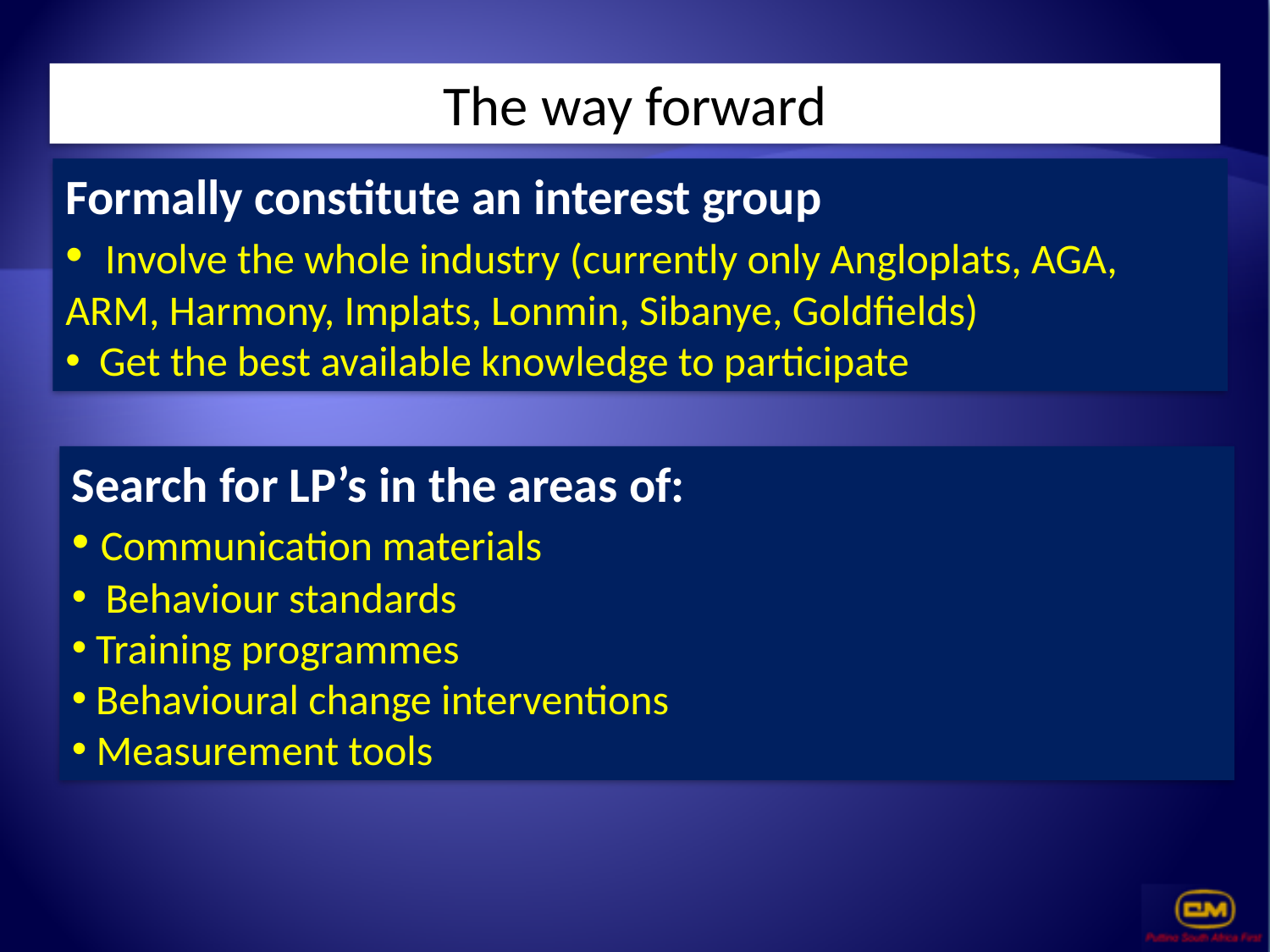

The way forward
Formally constitute an interest group
  Involve the whole industry (currently only Angloplats, AGA, ARM, Harmony, Implats, Lonmin, Sibanye, Goldfields)
  Get the best available knowledge to participate
#
Search for LP’s in the areas of:
 Communication materials
 Behaviour standards
Training programmes
Behavioural change interventions
 Measurement tools